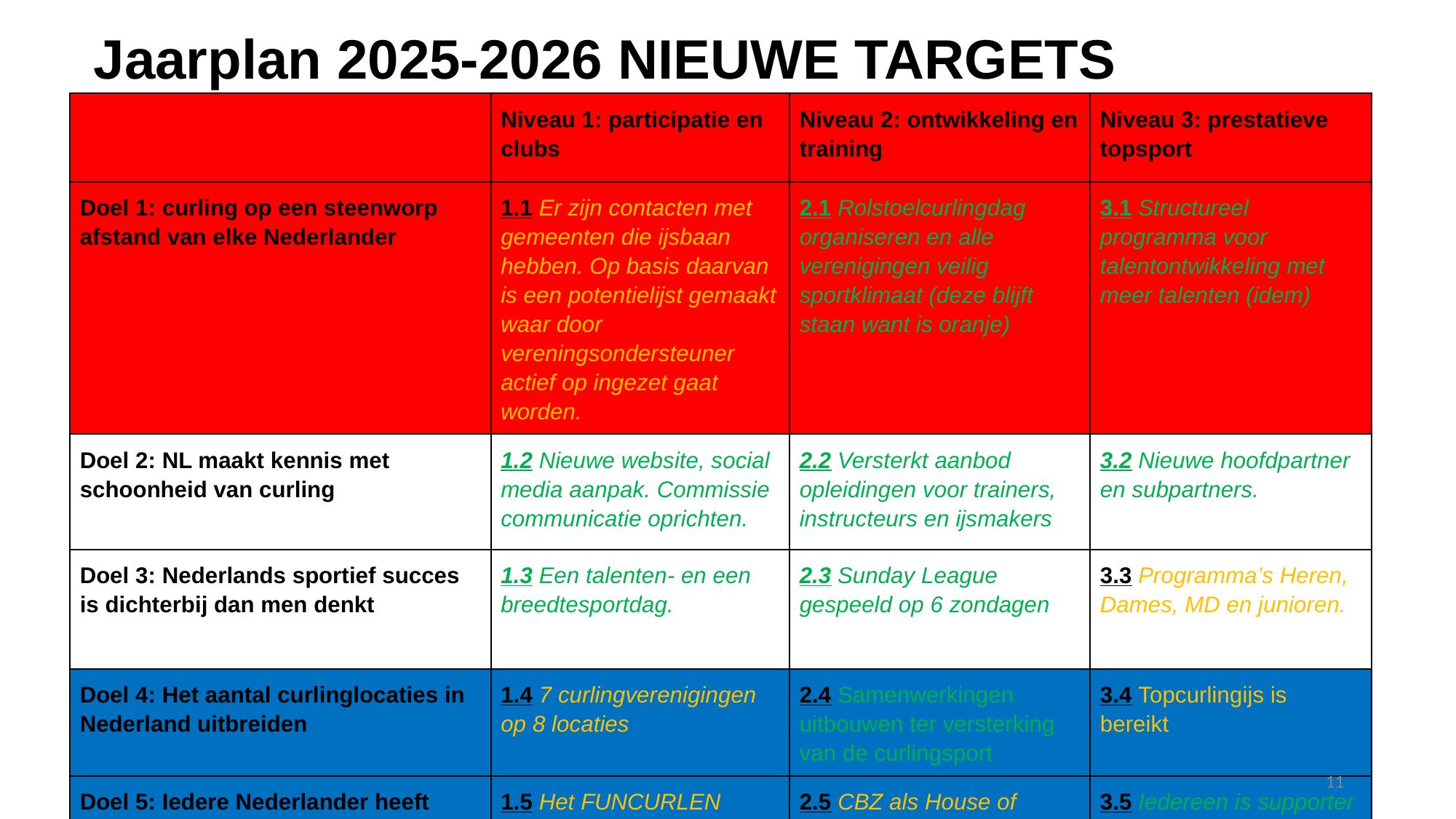

# Jaarplan 2025-2026 NIEUWE TARGETS
|  | Niveau 1: participatie en clubs | Niveau 2: ontwikkeling en training | Niveau 3: prestatieve topsport |
| --- | --- | --- | --- |
| Doel 1: curling op een steenworp afstand van elke Nederlander | 1.1 Er zijn contacten met gemeenten die ijsbaan hebben. Op basis daarvan is een potentielijst gemaakt waar door vereningsondersteuner actief op ingezet gaat worden. | 2.1 Rolstoelcurlingdag organiseren en alle verenigingen veilig sportklimaat (deze blijft staan want is oranje) | 3.1 Structureel programma voor talentontwikkeling met meer talenten (idem) |
| Doel 2: NL maakt kennis met schoonheid van curling | 1.2 Nieuwe website, social media aanpak. Commissie communicatie oprichten. | 2.2 Versterkt aanbod opleidingen voor trainers, instructeurs en ijsmakers | 3.2 Nieuwe hoofdpartner en subpartners. |
| Doel 3: Nederlands sportief succes is dichterbij dan men denkt | 1.3 Een talenten- en een breedtesportdag. | 2.3 Sunday League gespeeld op 6 zondagen | 3.3 Programma’s Heren, Dames, MD en junioren. |
| Doel 4: Het aantal curlinglocaties in Nederland uitbreiden | 1.4 7 curlingverenigingen op 8 locaties | 2.4 Samenwerkingen uitbouwen ter versterking van de curlingsport | 3.4 Topcurlingijs is bereikt |
| Doel 5: Iedere Nederlander heeft minimaal 1 keer curling gespeeld | 1.5 Het FUNCURLEN wordt een begrip en Funcurlers voelen zich meer en meer onderdeel van de NCB en community. | 2.5 CBZ als House of Curling; Nieuwe en meer initiatieven worden onderzocht (groei) | 3.5 Iedereen is supporter van TeamNL Curling |
11